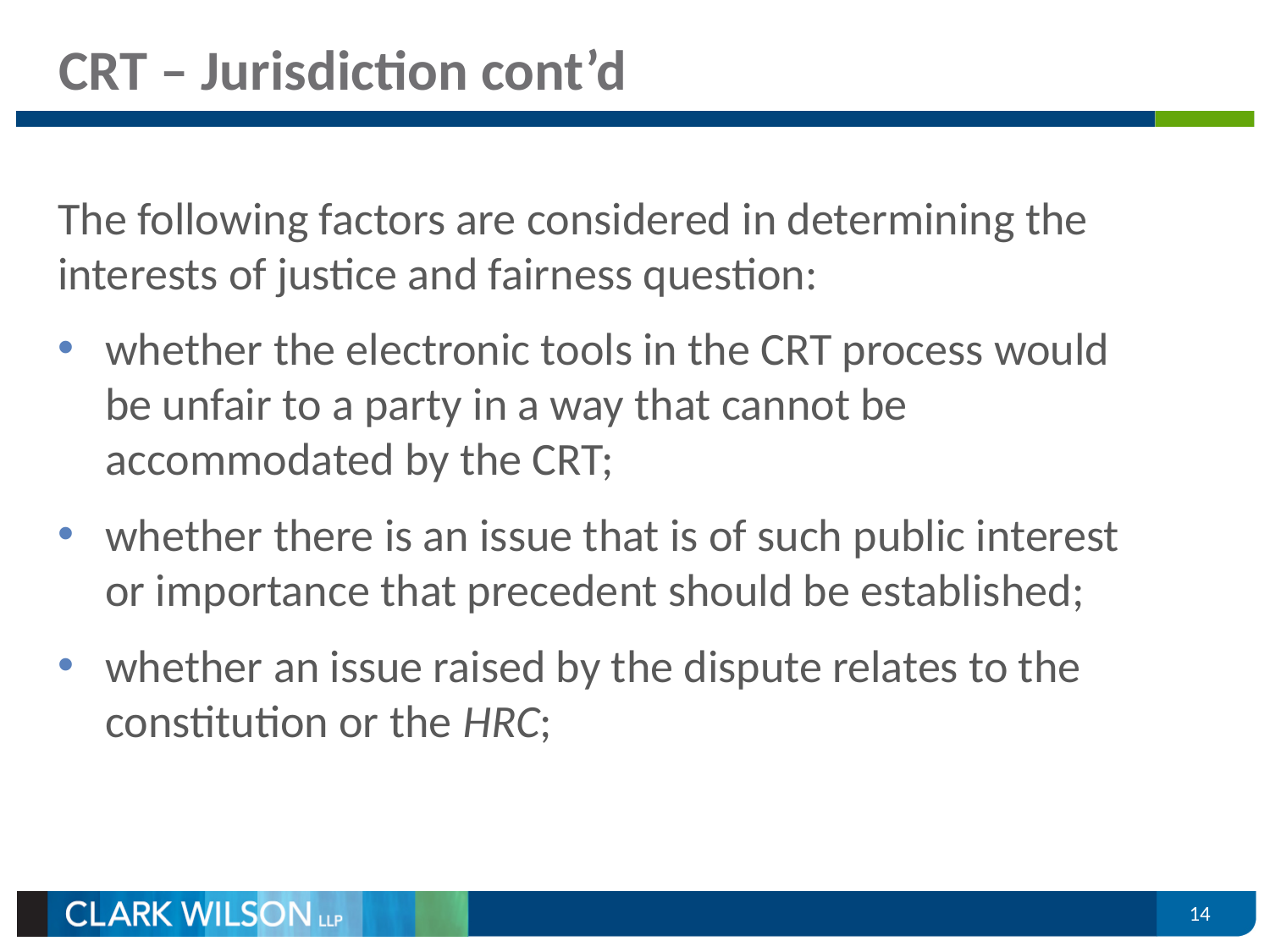

# CRT – Jurisdiction cont’d
The following factors are considered in determining the interests of justice and fairness question:
whether the electronic tools in the CRT process would be unfair to a party in a way that cannot be accommodated by the CRT;
whether there is an issue that is of such public interest or importance that precedent should be established;
whether an issue raised by the dispute relates to the constitution or the HRC;

14